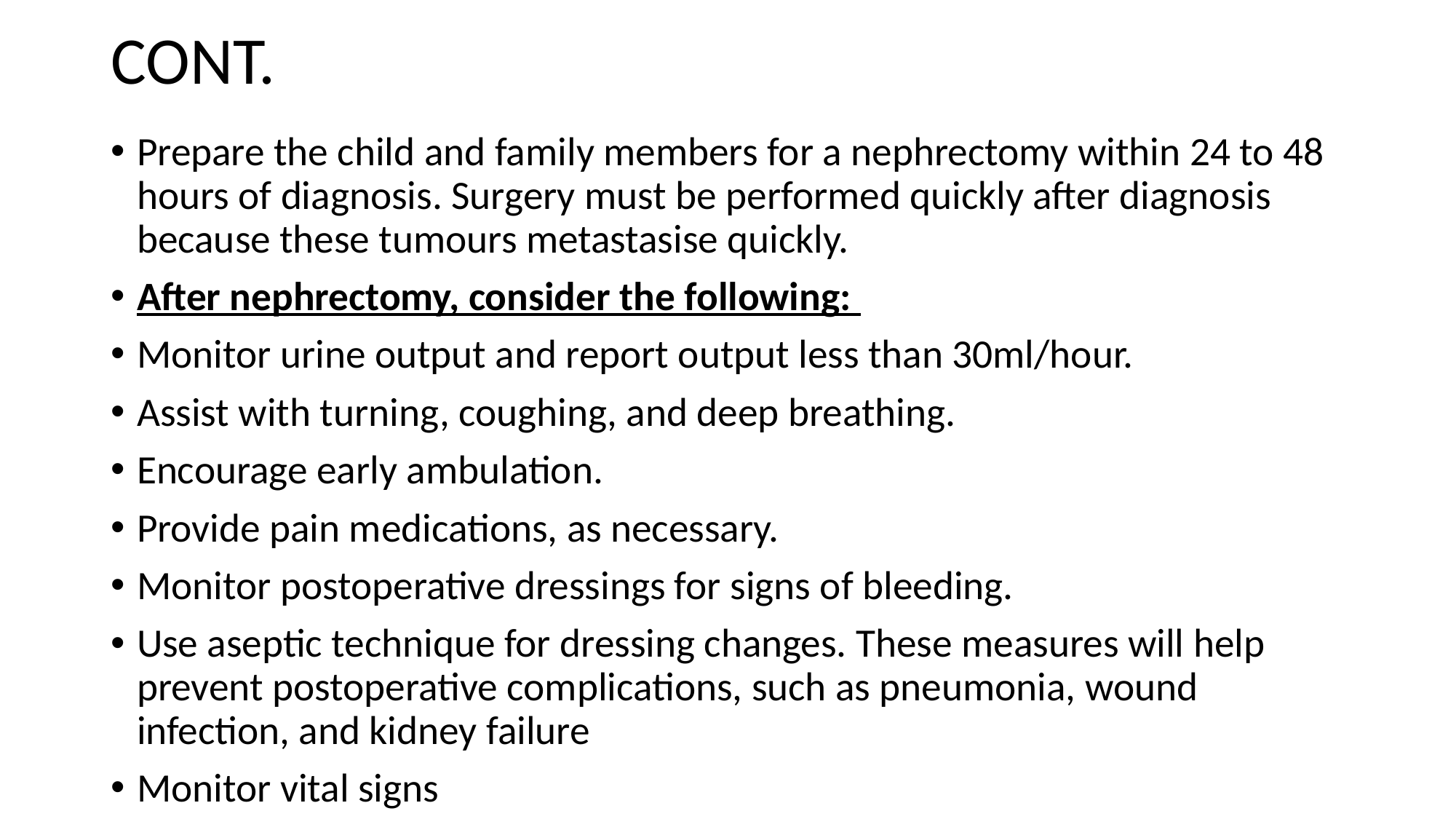

# CONT.
Prepare the child and family members for a nephrectomy within 24 to 48 hours of diagnosis. Surgery must be performed quickly after diagnosis because these tumours metastasise quickly.
After nephrectomy, consider the following:
Monitor urine output and report output less than 30ml/hour.
Assist with turning, coughing, and deep breathing.
Encourage early ambulation.
Provide pain medications, as necessary.
Monitor postoperative dressings for signs of bleeding.
Use aseptic technique for dressing changes. These measures will help prevent postoperative complications, such as pneumonia, wound infection, and kidney failure
Monitor vital signs